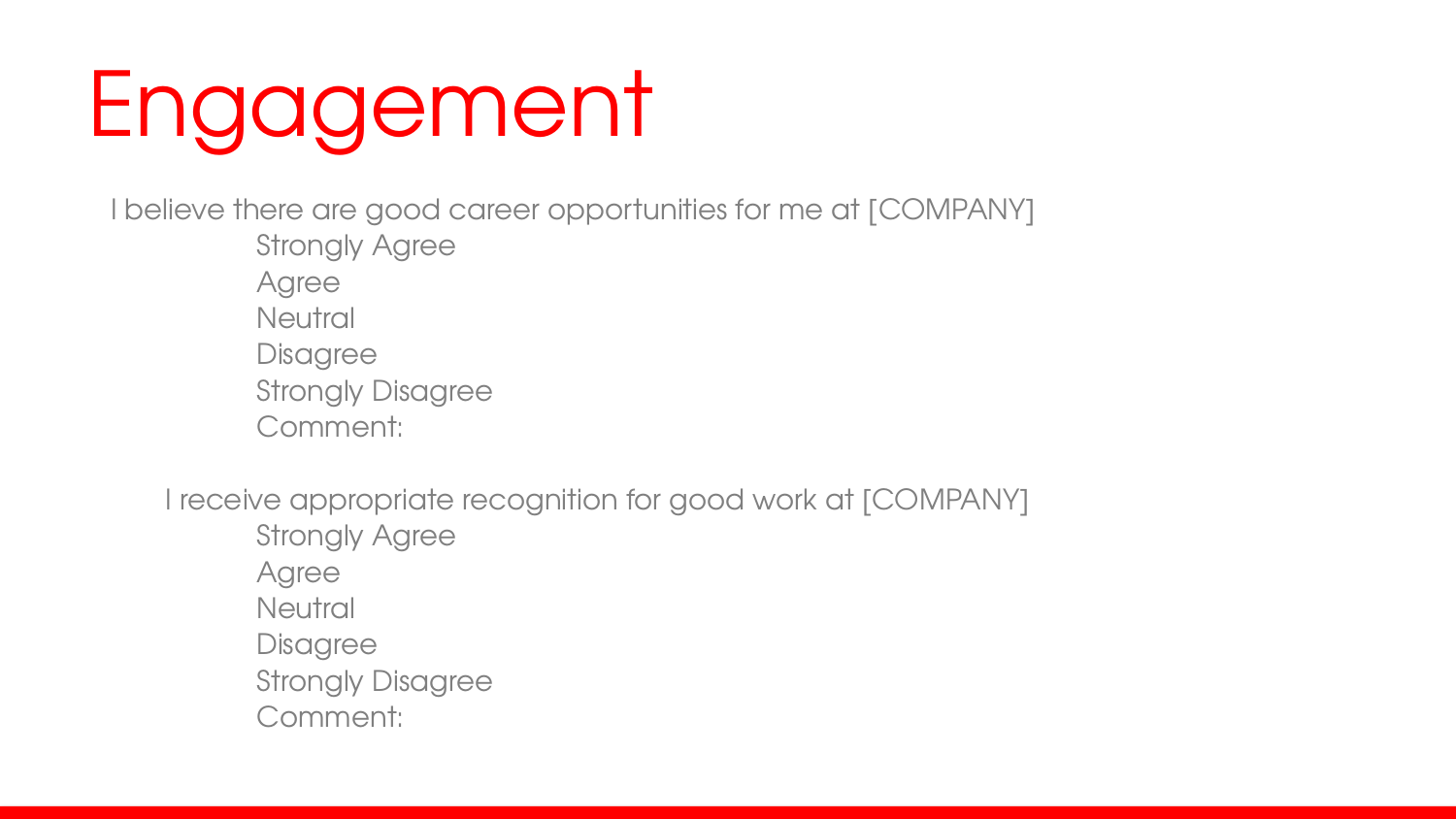

# Engagement

I believe there are good career opportunities for me at [COMPANY]
	Strongly Agree
	Agree
	Neutral
	Disagree
	Strongly Disagree
	Comment:

I receive appropriate recognition for good work at [COMPANY]
	Strongly Agree
	Agree
	Neutral
	Disagree
	Strongly Disagree
	Comment: